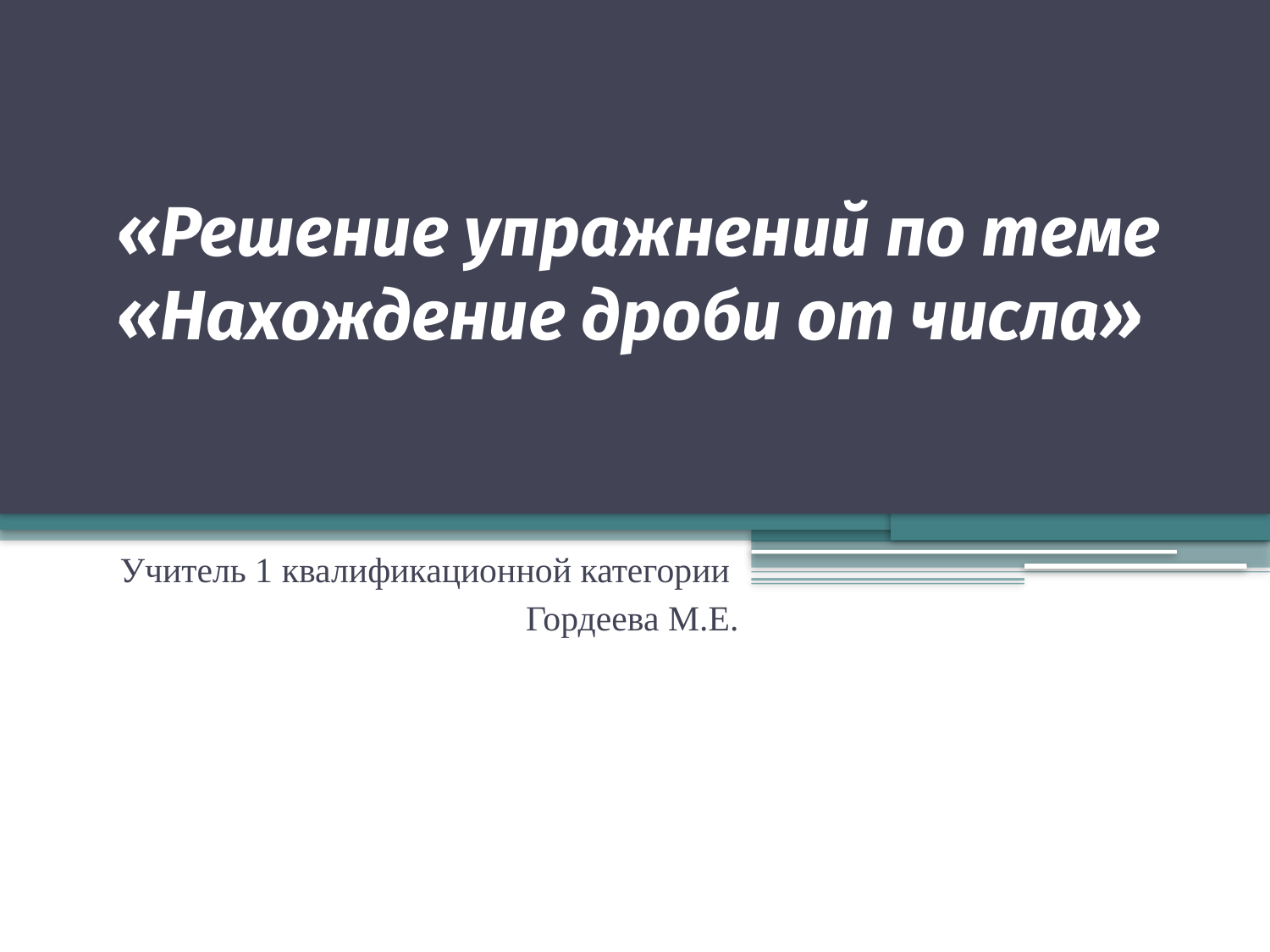

# «Решение упражнений по теме «Нахождение дроби от числа»
Учитель 1 квалификационной категории
Гордеева М.Е.